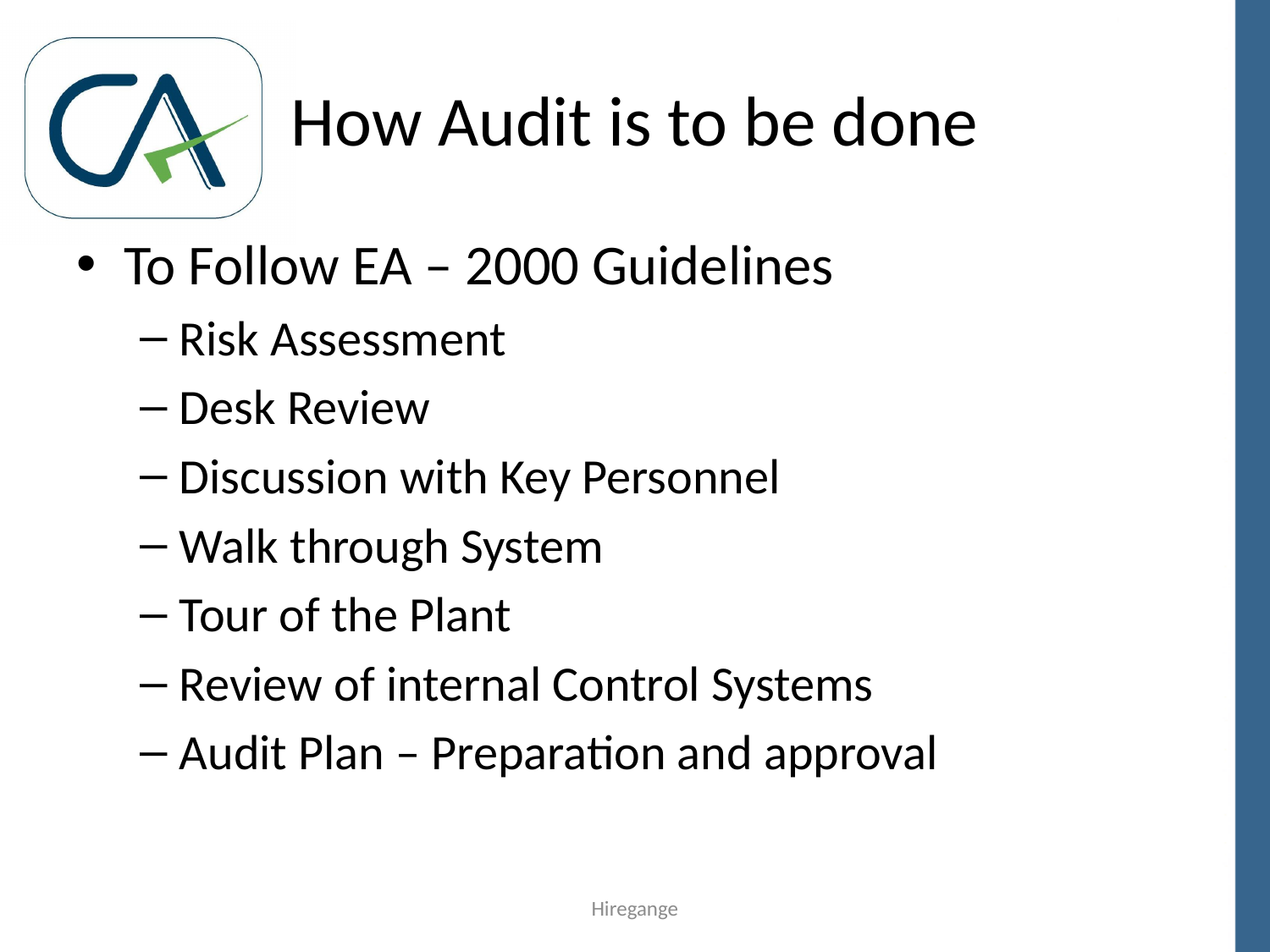

# How Audit is to be done
To Follow EA – 2000 Guidelines
Risk Assessment
Desk Review
Discussion with Key Personnel
Walk through System
Tour of the Plant
Review of internal Control Systems
Audit Plan – Preparation and approval
Hiregange